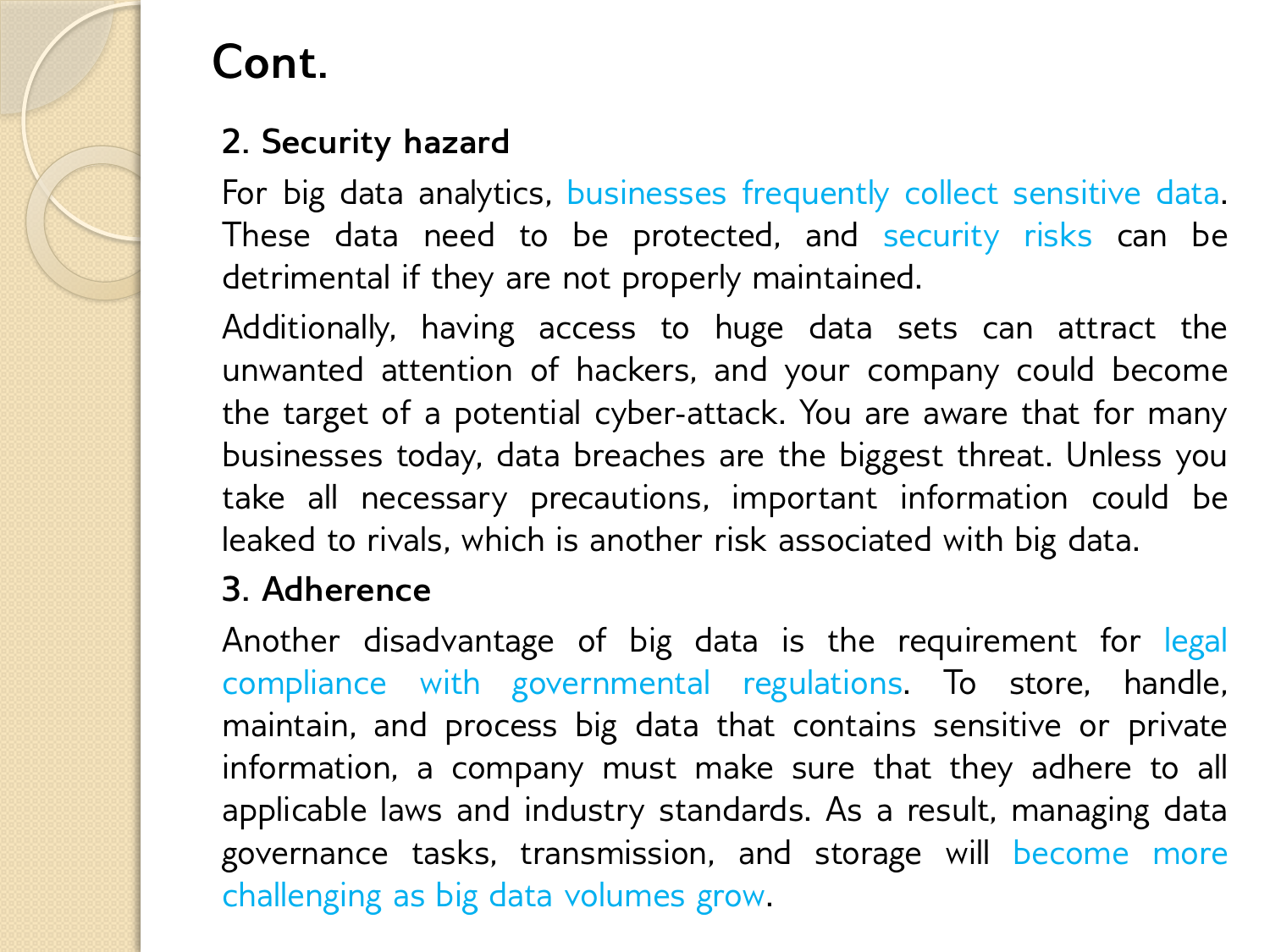

# Cont.
2. Security hazard
For big data analytics, businesses frequently collect sensitive data. These data need to be protected, and security risks can be detrimental if they are not properly maintained.
Additionally, having access to huge data sets can attract the unwanted attention of hackers, and your company could become the target of a potential cyber-attack. You are aware that for many businesses today, data breaches are the biggest threat. Unless you take all necessary precautions, important information could be leaked to rivals, which is another risk associated with big data.
3. Adherence
Another disadvantage of big data is the requirement for legal compliance with governmental regulations. To store, handle, maintain, and process big data that contains sensitive or private information, a company must make sure that they adhere to all applicable laws and industry standards. As a result, managing data governance tasks, transmission, and storage will become more challenging as big data volumes grow.